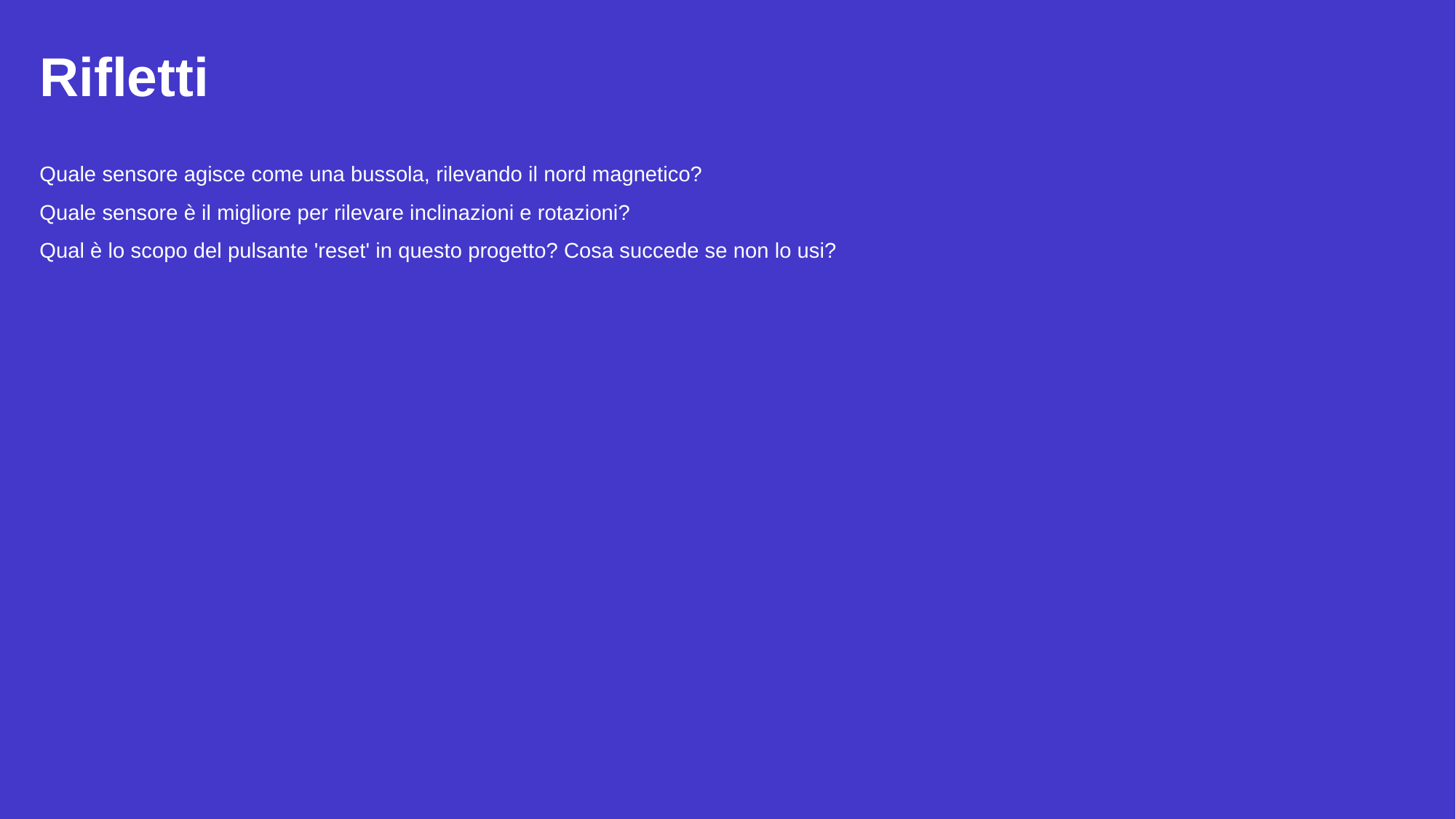

# Rifletti
Quale sensore agisce come una bussola, rilevando il nord magnetico?
Quale sensore è il migliore per rilevare inclinazioni e rotazioni?
Qual è lo scopo del pulsante 'reset' in questo progetto? Cosa succede se non lo usi?